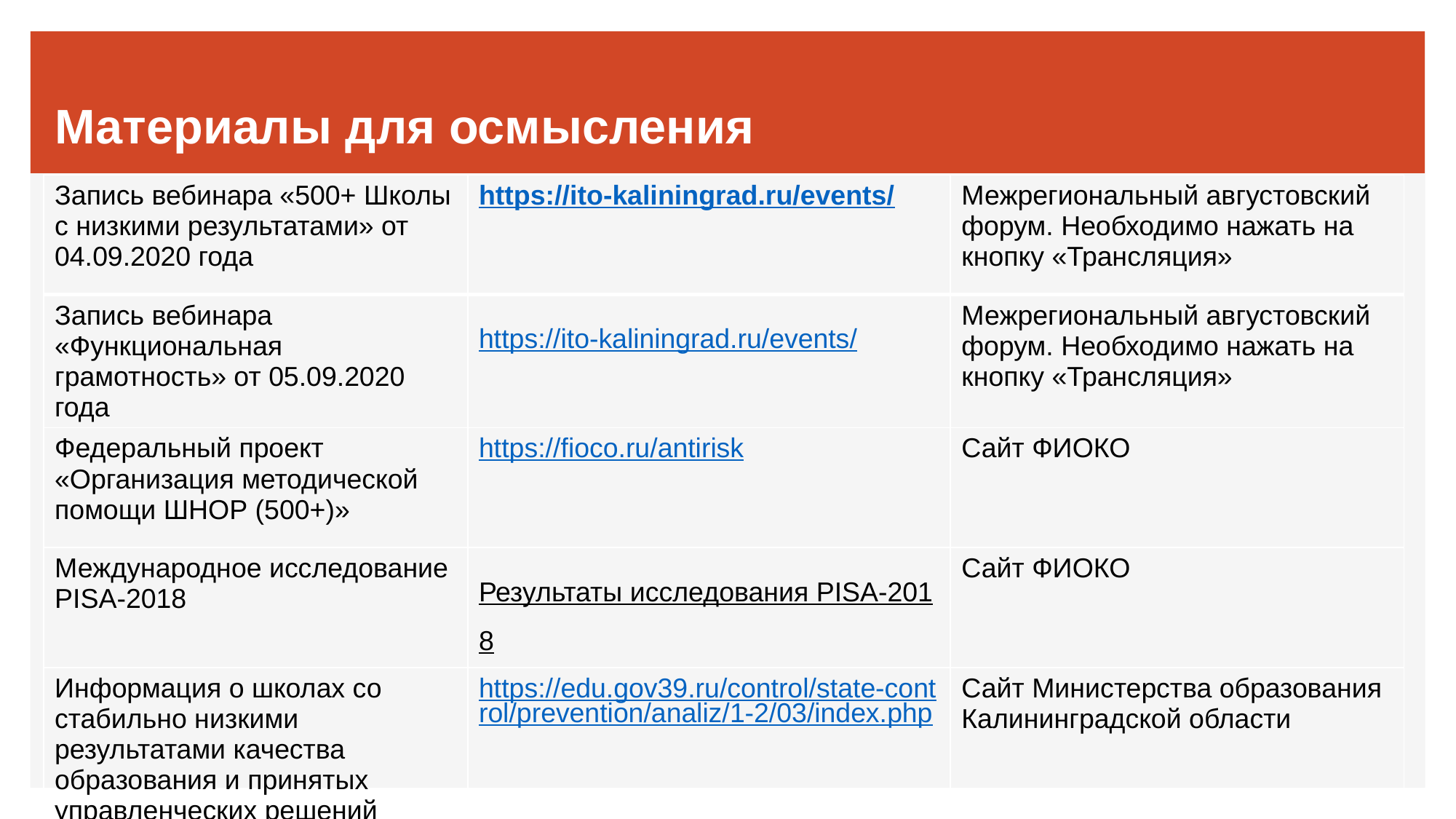

# Материалы для осмысления
| Запись вебинара «500+ Школы с низкими результатами» от 04.09.2020 года | https://ito-kaliningrad.ru/events/ | Межрегиональный августовский форум. Необходимо нажать на кнопку «Трансляция» |
| --- | --- | --- |
| Запись вебинара «Функциональная грамотность» от 05.09.2020 года | https://ito-kaliningrad.ru/events/ | Межрегиональный августовский форум. Необходимо нажать на кнопку «Трансляция» |
| Федеральный проект «Организация методической помощи ШНОР (500+)» | https://fioco.ru/antirisk | Сайт ФИОКО |
| Международное исследование PISA-2018 | Результаты исследования PISA-2018 | Сайт ФИОКО |
| Информация о школах со стабильно низкими результатами качества образования и принятых управленческих решений | https://edu.gov39.ru/control/state-control/prevention/analiz/1-2/03/index.php | Сайт Министерства образования Калининградской области |